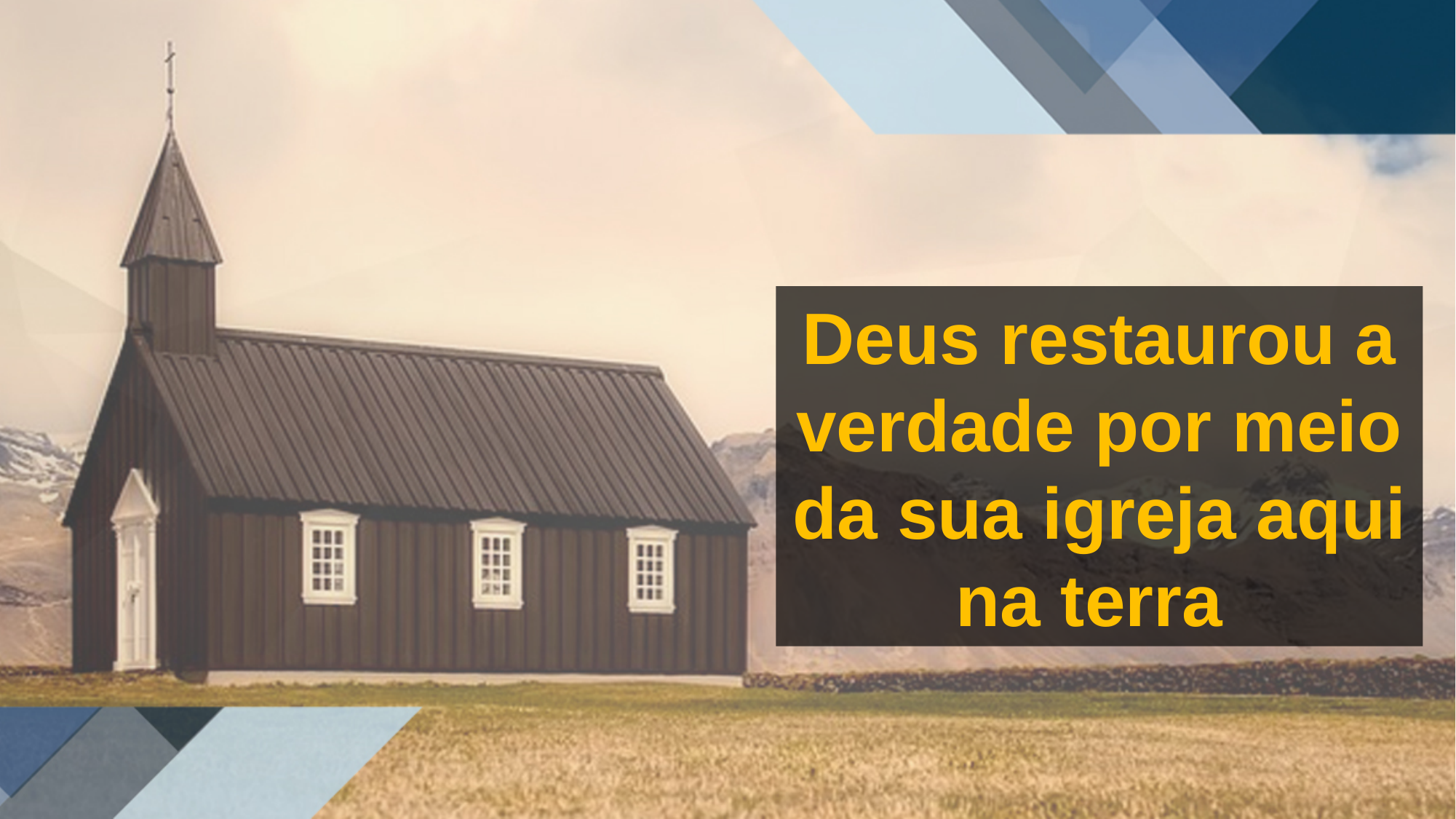

Deus restaurou a verdade por meio da sua igreja aqui na terra